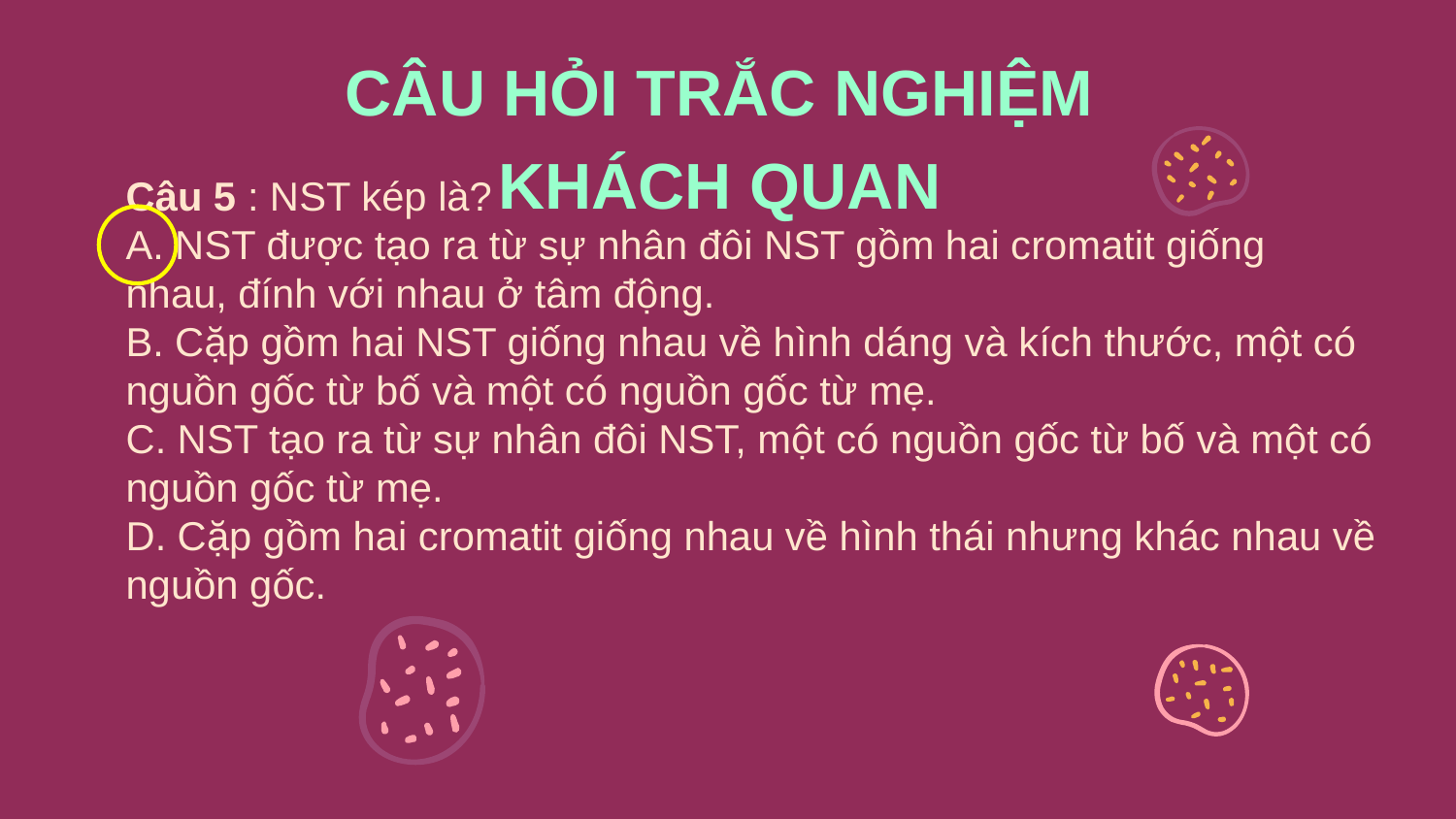

# CÂU HỎI TRẮC NGHIỆM KHÁCH QUAN
Câu 5 : NST kép là?
A. NST được tạo ra từ sự nhân đôi NST gồm hai cromatit giống nhau, đính với nhau ở tâm động.
B. Cặp gồm hai NST giống nhau về hình dáng và kích thước, một có nguồn gốc từ bố và một có nguồn gốc từ mẹ.
C. NST tạo ra từ sự nhân đôi NST, một có nguồn gốc từ bố và một có nguồn gốc từ mẹ.
D. Cặp gồm hai cromatit giống nhau về hình thái nhưng khác nhau về nguồn gốc.